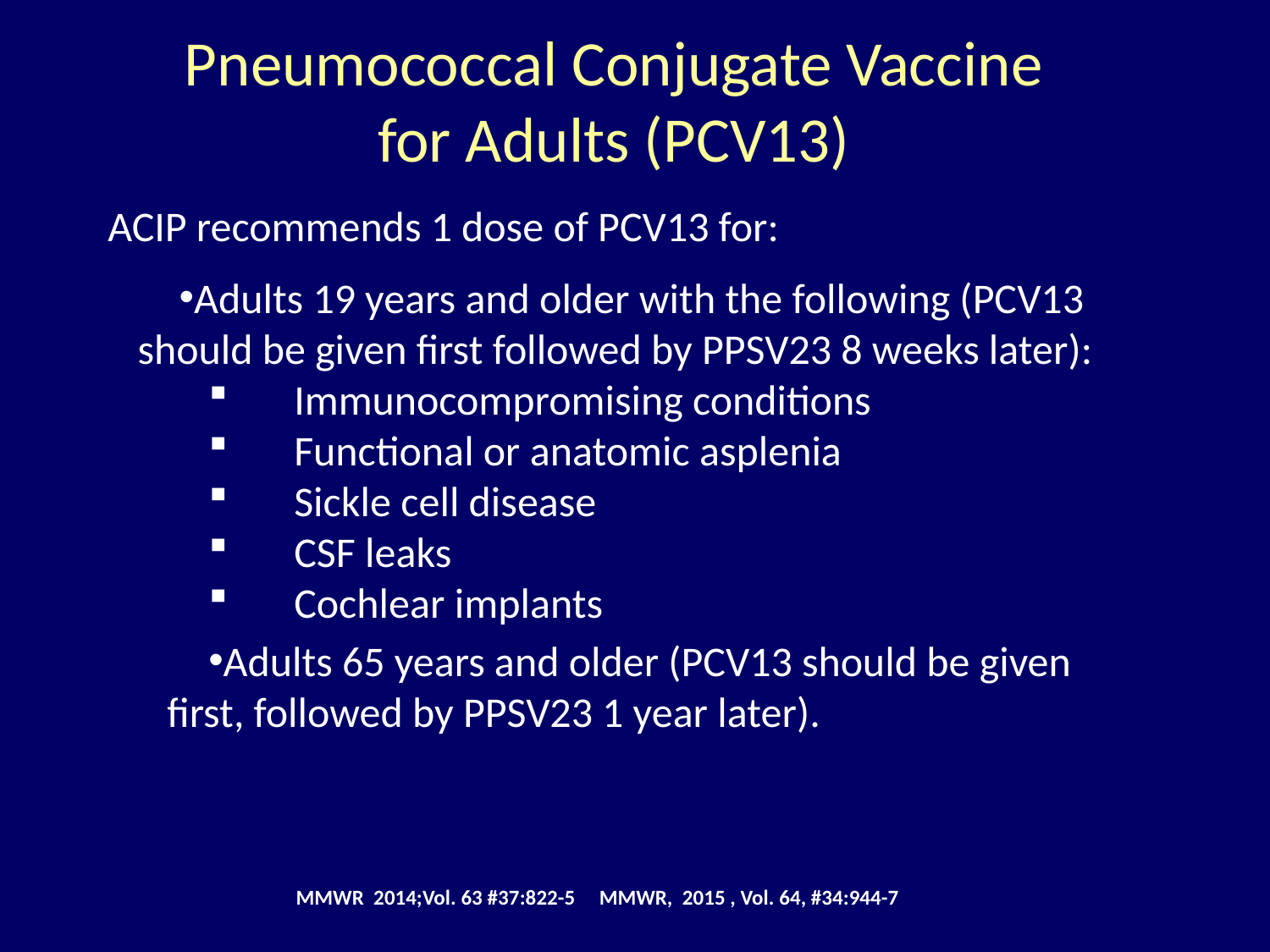

# Pneumococcal Conjugate Vaccine for Adults (PCV13)
ACIP recommends 1 dose of PCV13 for:
Adults 19 years and older with the following (PCV13 should be given first followed by PPSV23 8 weeks later):
	Immunocompromising conditions
	Functional or anatomic asplenia
	Sickle cell disease
	CSF leaks
	Cochlear implants
Adults 65 years and older (PCV13 should be given first, followed by PPSV23 1 year later).

MMWR  2014;Vol. 63 #37:822-5     MMWR,  2015 , Vol. 64, #34:944-7